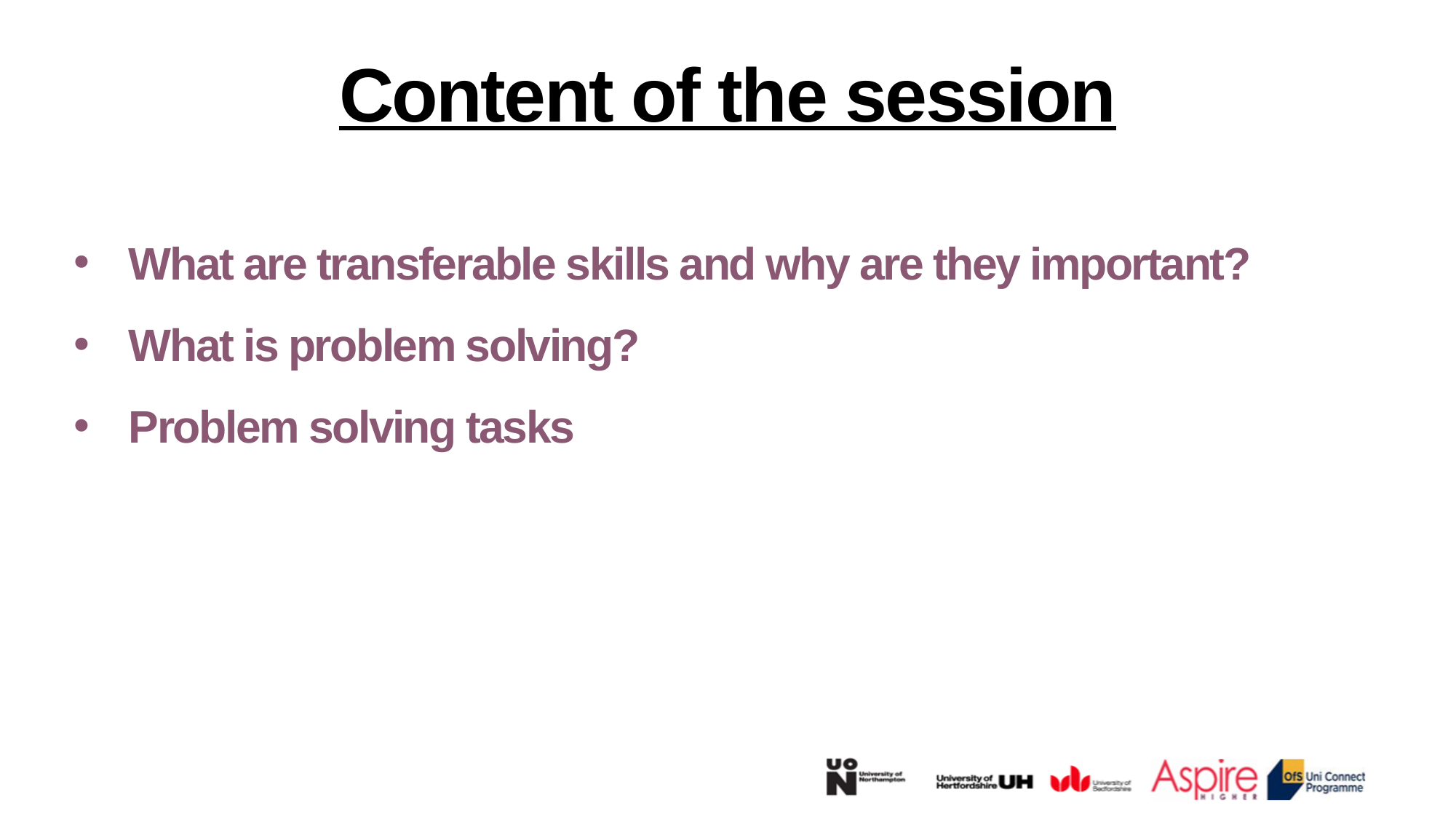

Content of the session
What are transferable skills and why are they important?
What is problem solving?
Problem solving tasks